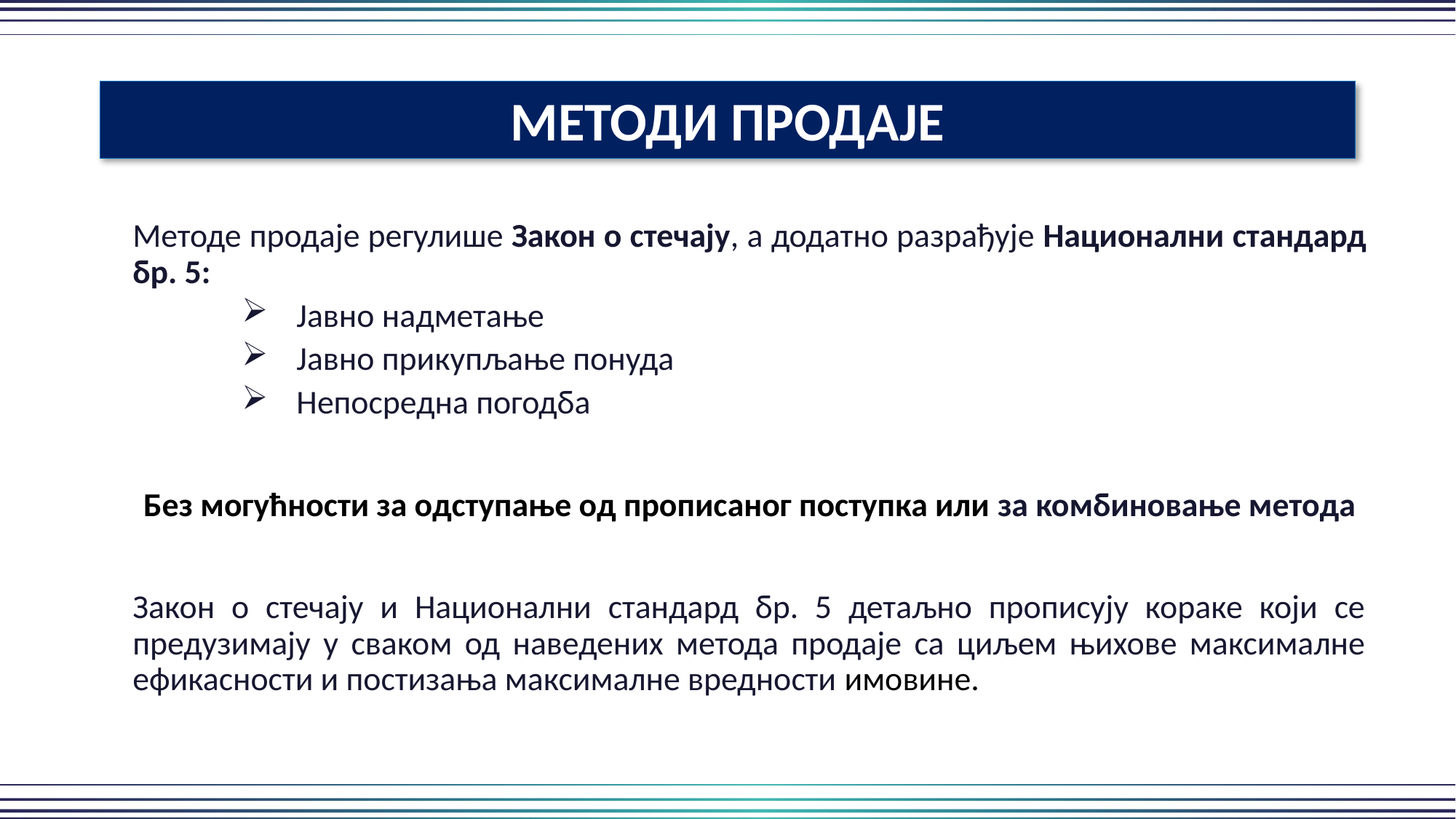

МЕТОДИ ПРОДАЈЕ
Методе продаје регулише Закон о стечају, а додатно разрађује Национални стандард бр. 5:
Јавно надметање
Јавно прикупљање понуда
Непосредна погодба

Без могућности за одступање од прописаног поступка или за комбиновање метода

Закон о стечају и Национални стандард бр. 5 детаљно прописују кораке који се предузимају у сваком од наведених метода продаје са циљем њихове максималне ефикасности и постизања максималне вредности имовине.